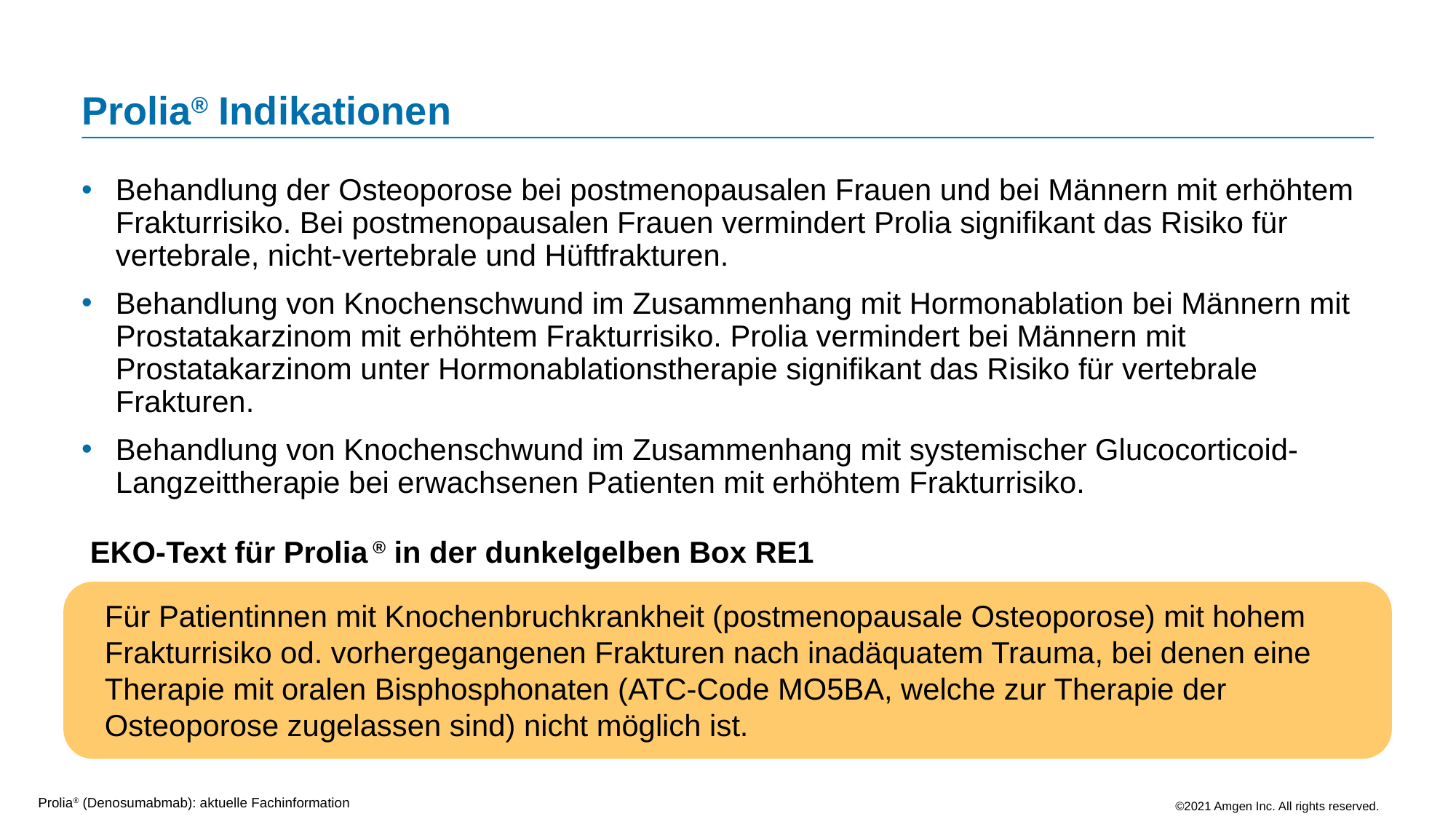

# Prolia® Indikationen
Behandlung der Osteoporose bei postmenopausalen Frauen und bei Männern mit erhöhtem Frakturrisiko. Bei postmenopausalen Frauen vermindert Prolia signifikant das Risiko für vertebrale, nicht-vertebrale und Hüftfrakturen.
Behandlung von Knochenschwund im Zusammenhang mit Hormonablation bei Männern mit Prostatakarzinom mit erhöhtem Frakturrisiko. Prolia vermindert bei Männern mit Prostatakarzinom unter Hormonablationstherapie signifikant das Risiko für vertebrale Frakturen.
Behandlung von Knochenschwund im Zusammenhang mit systemischer Glucocorticoid-Langzeittherapie bei erwachsenen Patienten mit erhöhtem Frakturrisiko.

EKO-Text für Prolia ® in der dunkelgelben Box RE1

Für Patientinnen mit Knochenbruchkrankheit (postmenopausale Osteoporose) mit hohem Frakturrisiko od. vorhergegangenen Frakturen nach inadäquatem Trauma, bei denen eine Therapie mit oralen Bisphosphonaten (ATC-Code MO5BA, welche zur Therapie der Osteoporose zugelassen sind) nicht möglich ist.

Prolia® (Denosumabmab): aktuelle Fachinformation